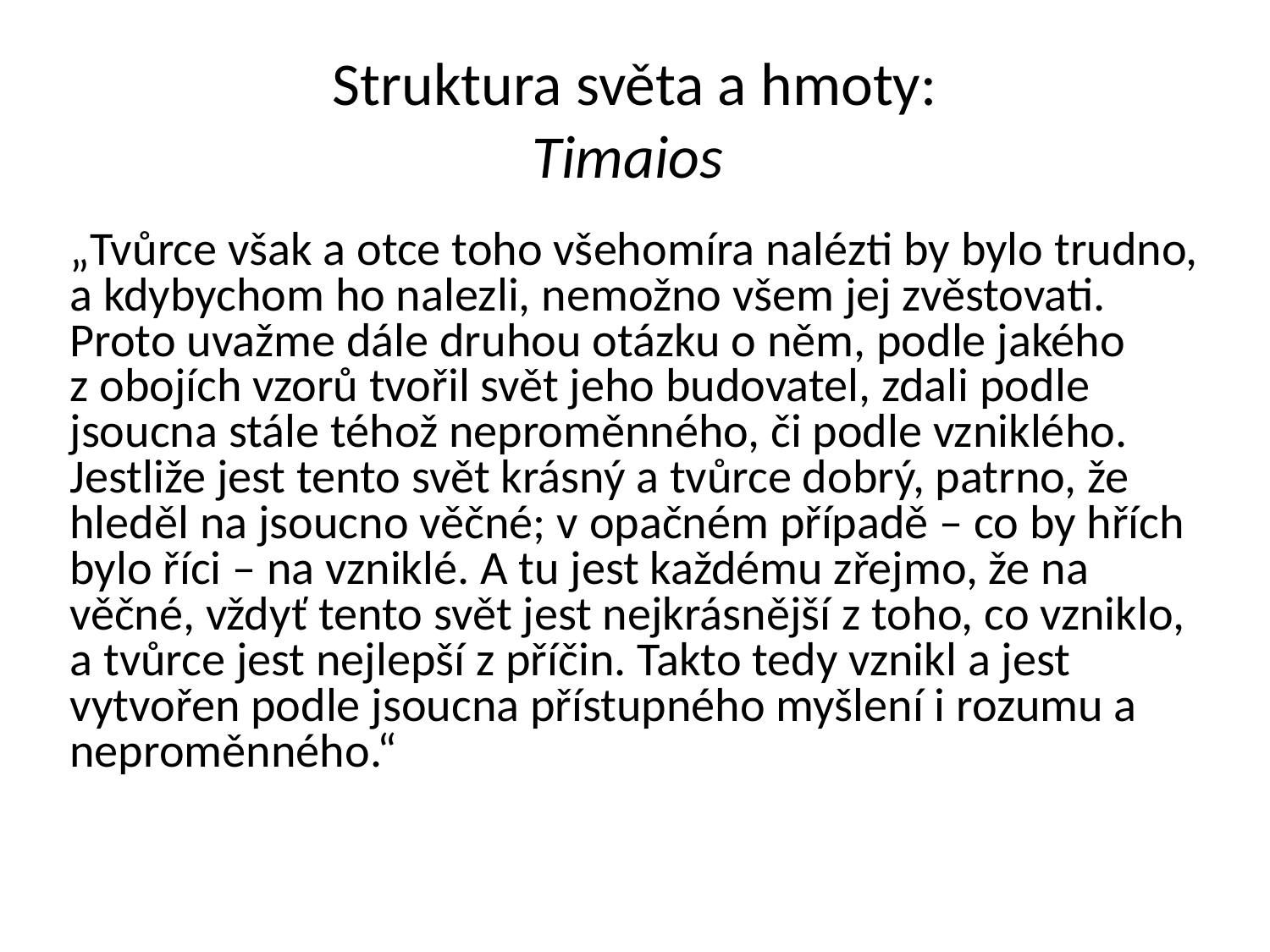

# Struktura světa a hmoty: Timaios
„Tvůrce však a otce toho všehomíra nalézti by bylo trudno, a kdybychom ho nalezli, nemožno všem jej zvěstovati. Proto uvažme dále druhou otázku o něm, podle jakého z obojích vzorů tvořil svět jeho budovatel, zdali podle jsoucna stále téhož neproměnného, či podle vzniklého. Jestliže jest tento svět krásný a tvůrce dobrý, patrno, že hleděl na jsoucno věčné; v opačném případě – co by hřích bylo říci – na vzniklé. A tu jest každému zřejmo, že na věčné, vždyť tento svět jest nejkrásnější z toho, co vzniklo, a tvůrce jest nejlepší z příčin. Takto tedy vznikl a jest vytvořen podle jsoucna přístupného myšlení i rozumu a neproměnného.“